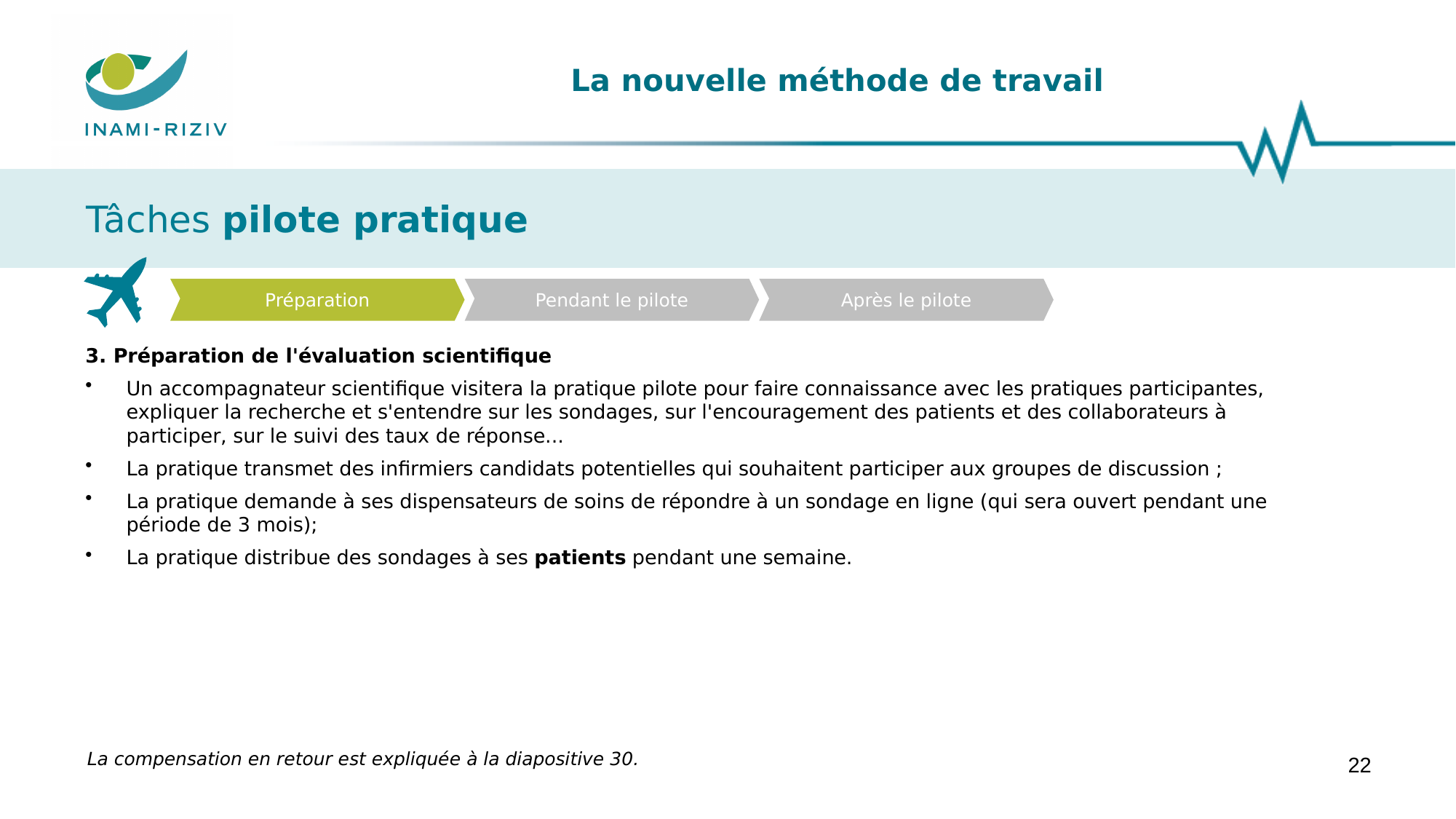

# La nouvelle méthode de travail
Tâches pilote pratique

Préparation
Pendant le pilote
Après le pilote
3. Préparation de l'évaluation scientifique
Un accompagnateur scientifique visitera la pratique pilote pour faire connaissance avec les pratiques participantes, expliquer la recherche et s'entendre sur les sondages, sur l'encouragement des patients et des collaborateurs à participer, sur le suivi des taux de réponse...
La pratique transmet des infirmiers candidats potentielles qui souhaitent participer aux groupes de discussion ;
La pratique demande à ses dispensateurs de soins de répondre à un sondage en ligne (qui sera ouvert pendant une période de 3 mois);
La pratique distribue des sondages à ses patients pendant une semaine.

La compensation en retour est expliquée à la diapositive 30.
22